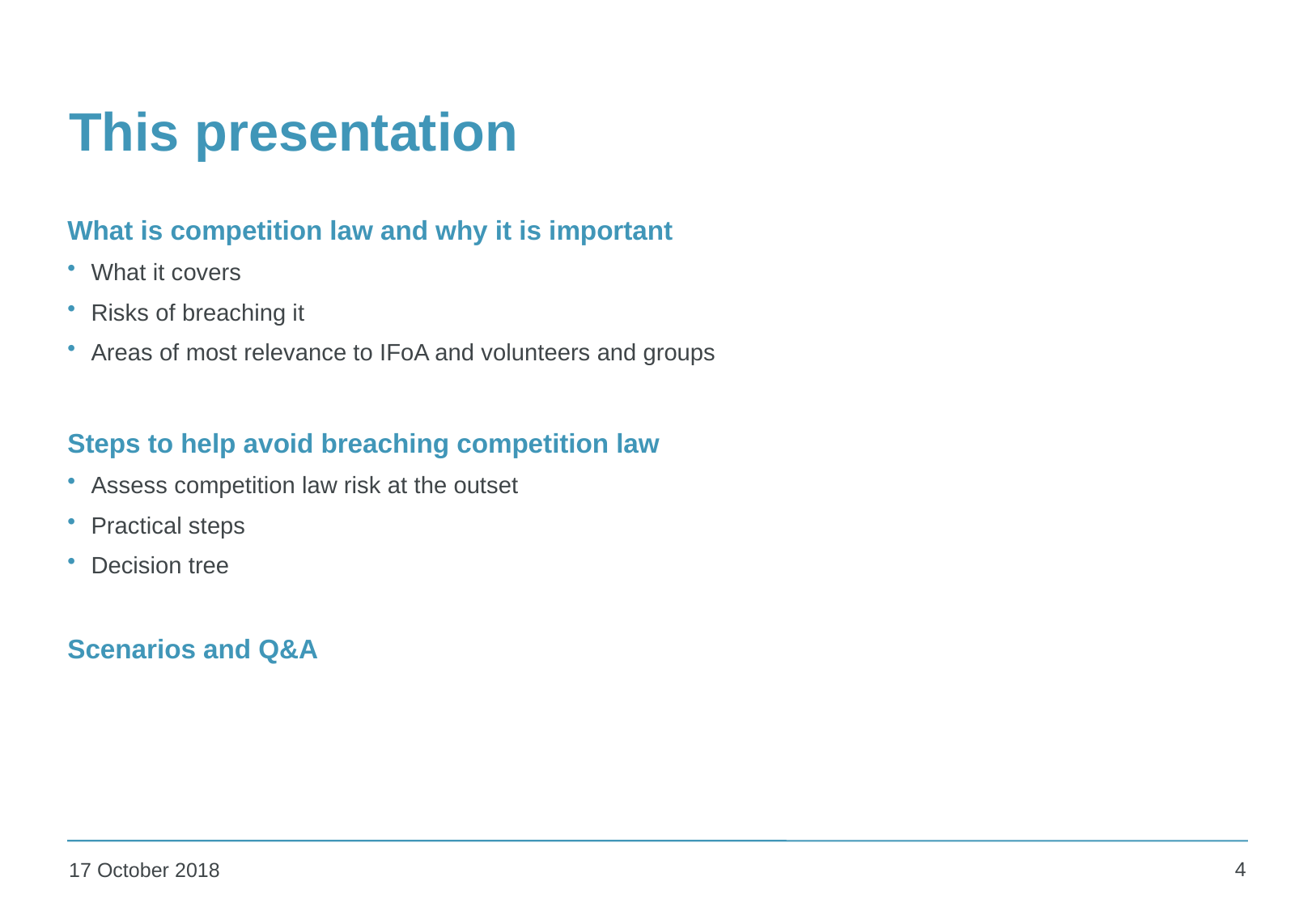

# This presentation
What is competition law and why it is important
What it covers
Risks of breaching it
Areas of most relevance to IFoA and volunteers and groups

Steps to help avoid breaching competition law
Assess competition law risk at the outset
Practical steps
Decision tree

Scenarios and Q&A

4
17 October 2018